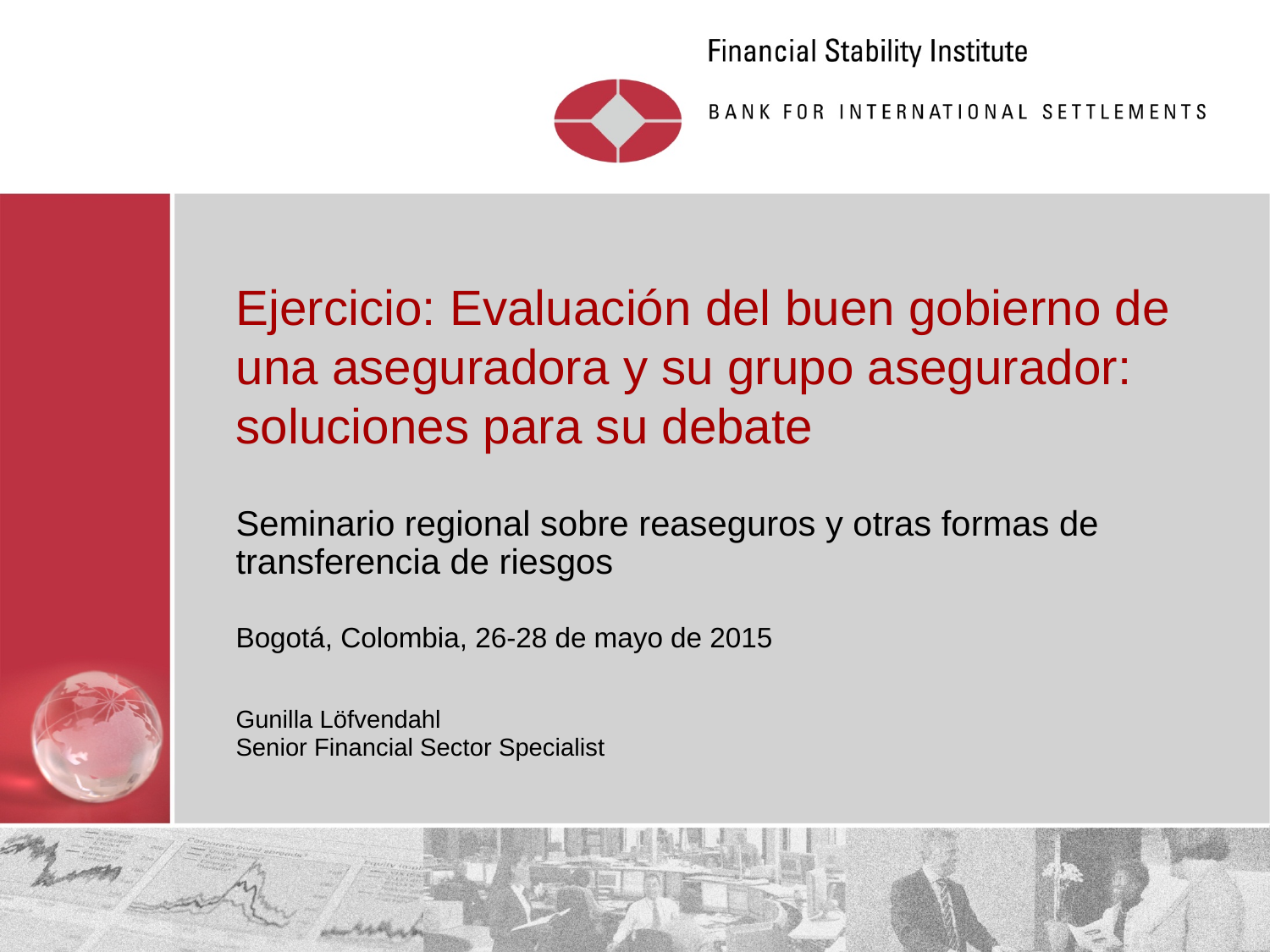

# Ejercicio: Evaluación del buen gobierno de una aseguradora y su grupo asegurador: soluciones para su debate

Seminario regional sobre reaseguros y otras formas de transferencia de riesgos

Bogotá, Colombia, 26-28 de mayo de 2015

Gunilla Löfvendahl
Senior Financial Sector Specialist